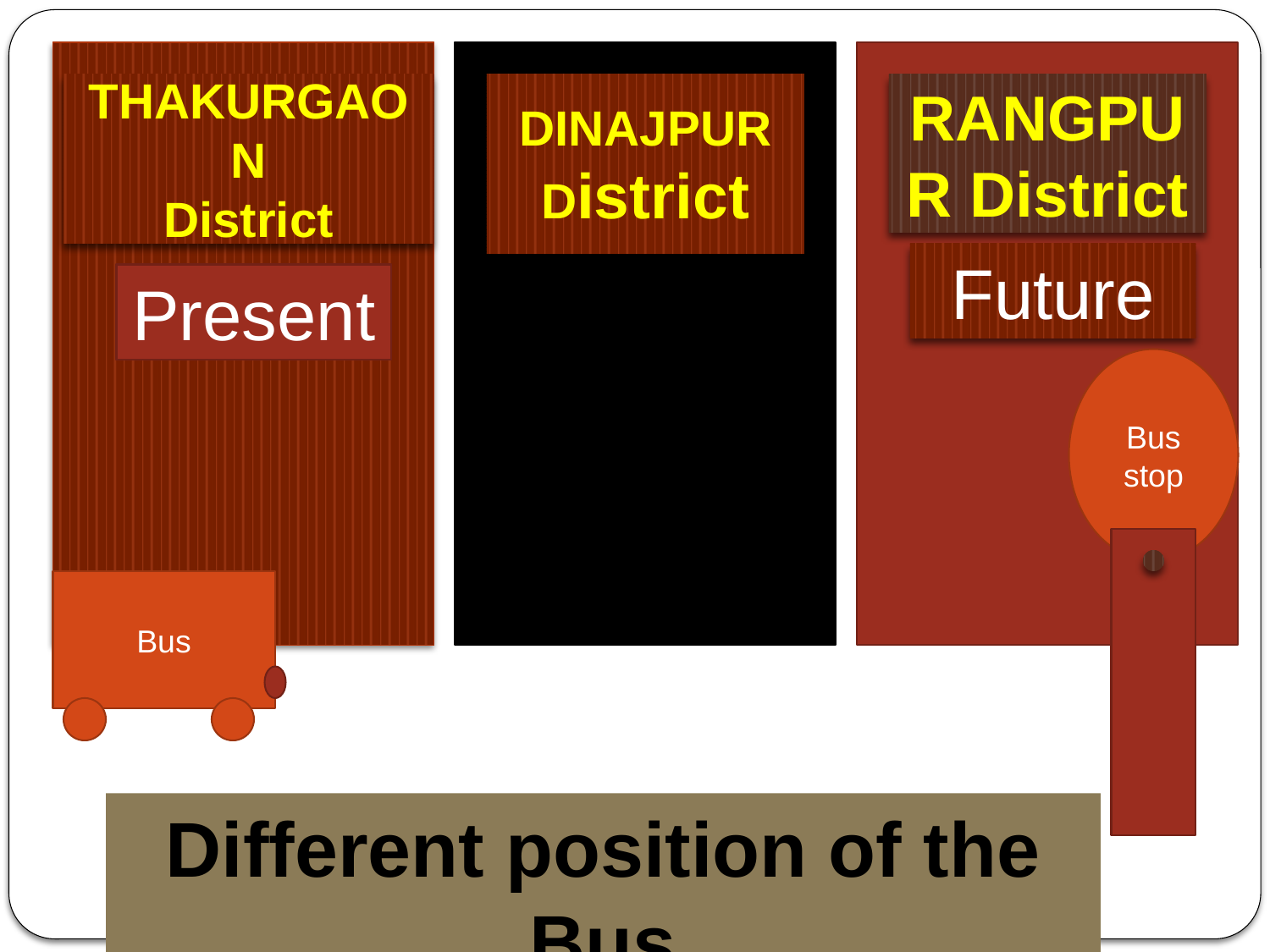

THAKURGAON
District
DINAJPUR
District
RANGPUR District
Future
Past
Present
Bus stop

Bus

Different position of the Bus